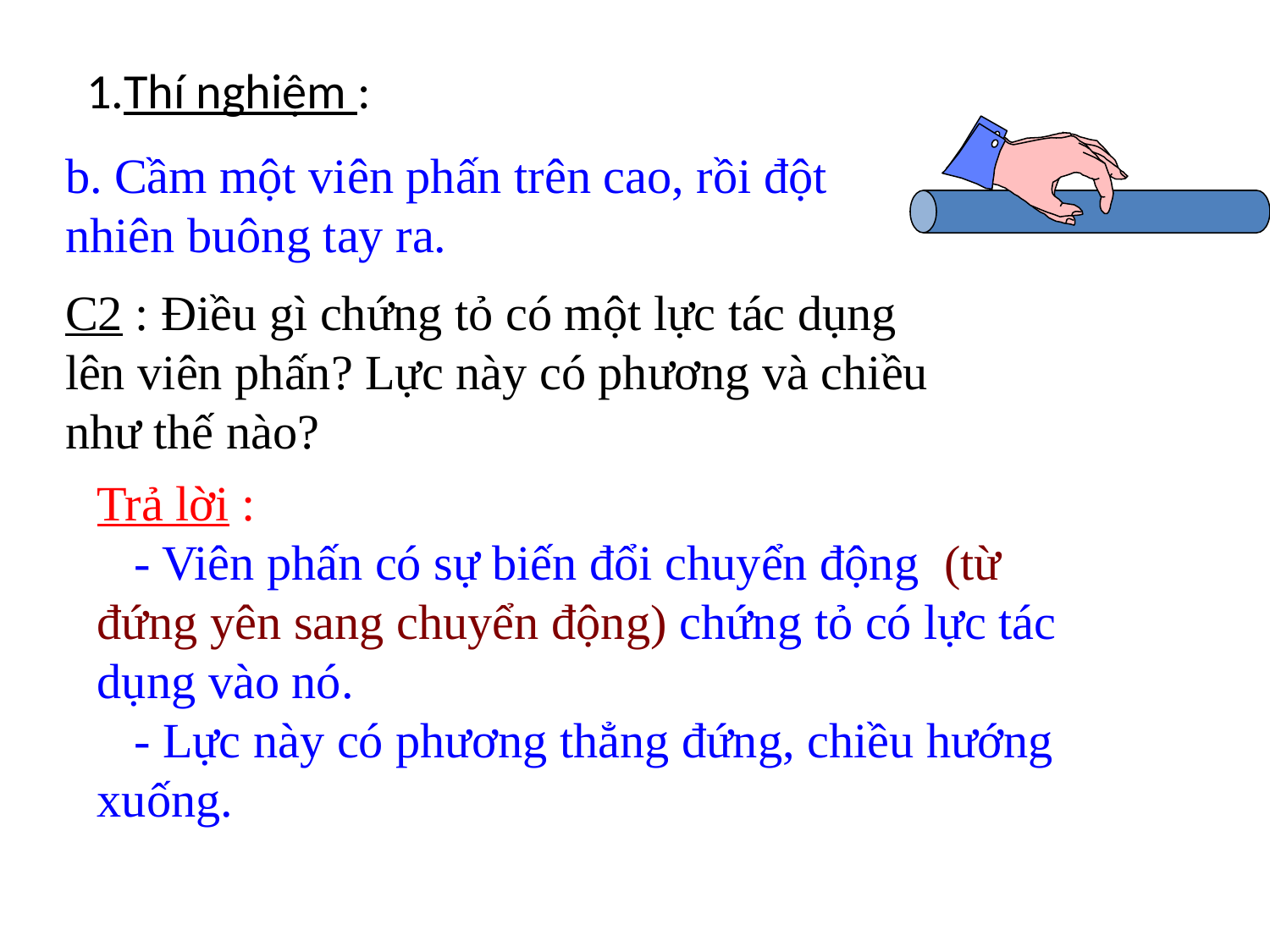

1.Thí nghiệm :

b. Cầm một viên phấn trên cao, rồi đột nhiên buông tay ra.
C2 : Điều gì chứng tỏ có một lực tác dụng lên viên phấn? Lực này có phương và chiều như thế nào?
Trả lời :
   - Viên phấn có sự biến đổi chuyển động  (từ đứng yên sang chuyển động) chứng tỏ có lực tác dụng vào nó.
   - Lực này có phương thẳng đứng, chiều hướng xuống.